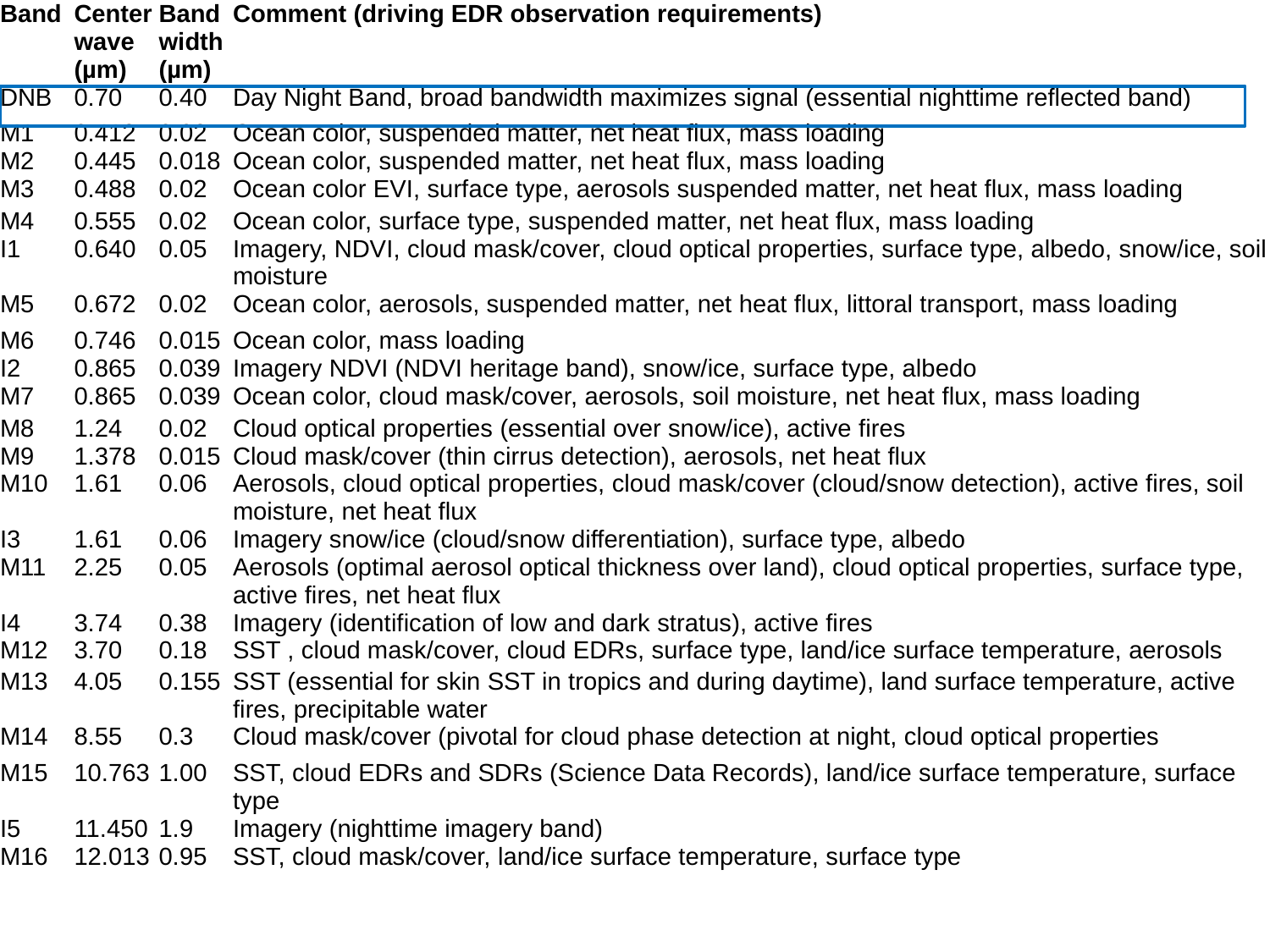

| Band | Center wave (µm) | Bandwidth (µm) | Comment (driving EDR observation requirements) |
| --- | --- | --- | --- |
| DNB | 0.70 | 0.40 | Day Night Band, broad bandwidth maximizes signal (essential nighttime reflected band) |
| M1 | 0.412 | 0.02 | Ocean color, suspended matter, net heat flux, mass loading |
| M2 | 0.445 | 0.018 | Ocean color, suspended matter, net heat flux, mass loading |
| M3 | 0.488 | 0.02 | Ocean color EVI, surface type, aerosols suspended matter, net heat flux, mass loading |
| M4 | 0.555 | 0.02 | Ocean color, surface type, suspended matter, net heat flux, mass loading |
| I1 | 0.640 | 0.05 | Imagery, NDVI, cloud mask/cover, cloud optical properties, surface type, albedo, snow/ice, soil moisture |
| M5 | 0.672 | 0.02 | Ocean color, aerosols, suspended matter, net heat flux, littoral transport, mass loading |
| M6 | 0.746 | 0.015 | Ocean color, mass loading |
| I2 | 0.865 | 0.039 | Imagery NDVI (NDVI heritage band), snow/ice, surface type, albedo |
| M7 | 0.865 | 0.039 | Ocean color, cloud mask/cover, aerosols, soil moisture, net heat flux, mass loading |
| M8 | 1.24 | 0.02 | Cloud optical properties (essential over snow/ice), active fires |
| M9 | 1.378 | 0.015 | Cloud mask/cover (thin cirrus detection), aerosols, net heat flux |
| M10 | 1.61 | 0.06 | Aerosols, cloud optical properties, cloud mask/cover (cloud/snow detection), active fires, soil moisture, net heat flux |
| I3 | 1.61 | 0.06 | Imagery snow/ice (cloud/snow differentiation), surface type, albedo |
| M11 | 2.25 | 0.05 | Aerosols (optimal aerosol optical thickness over land), cloud optical properties, surface type, active fires, net heat flux |
| I4 | 3.74 | 0.38 | Imagery (identification of low and dark stratus), active fires |
| M12 | 3.70 | 0.18 | SST , cloud mask/cover, cloud EDRs, surface type, land/ice surface temperature, aerosols |
| M13 | 4.05 | 0.155 | SST (essential for skin SST in tropics and during daytime), land surface temperature, active fires, precipitable water |
| M14 | 8.55 | 0.3 | Cloud mask/cover (pivotal for cloud phase detection at night, cloud optical properties |
| M15 | 10.763 | 1.00 | SST, cloud EDRs and SDRs (Science Data Records), land/ice surface temperature, surface type |
| I5 | 11.450 | 1.9 | Imagery (nighttime imagery band) |
| M16 | 12.013 | 0.95 | SST, cloud mask/cover, land/ice surface temperature, surface type |